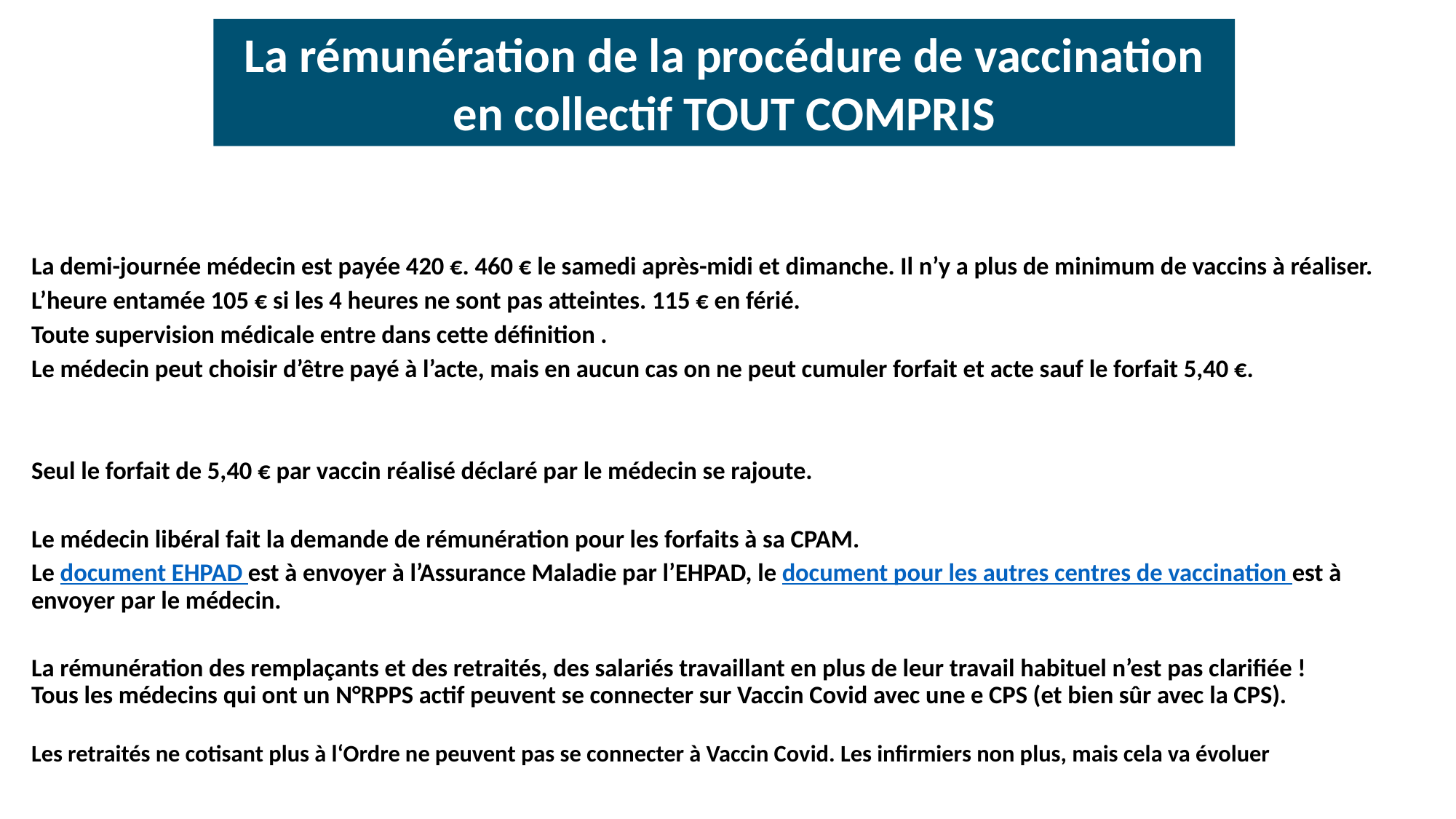

La rémunération de la procédure de vaccination en collectif TOUT COMPRIS
La demi-journée médecin est payée 420 €. 460 € le samedi après-midi et dimanche. Il n’y a plus de minimum de vaccins à réaliser.
L’heure entamée 105 € si les 4 heures ne sont pas atteintes. 115 € en férié.
Toute supervision médicale entre dans cette définition .
Le médecin peut choisir d’être payé à l’acte, mais en aucun cas on ne peut cumuler forfait et acte sauf le forfait 5,40 €.

Seul le forfait de 5,40 € par vaccin réalisé déclaré par le médecin se rajoute.

Le médecin libéral fait la demande de rémunération pour les forfaits à sa CPAM.
Le document EHPAD est à envoyer à l’Assurance Maladie par l’EHPAD, le document pour les autres centres de vaccination est à envoyer par le médecin.

La rémunération des remplaçants et des retraités, des salariés travaillant en plus de leur travail habituel n’est pas clarifiée !
Tous les médecins qui ont un N°RPPS actif peuvent se connecter sur Vaccin Covid avec une e CPS (et bien sûr avec la CPS).

Les retraités ne cotisant plus à l‘Ordre ne peuvent pas se connecter à Vaccin Covid. Les infirmiers non plus, mais cela va évoluer